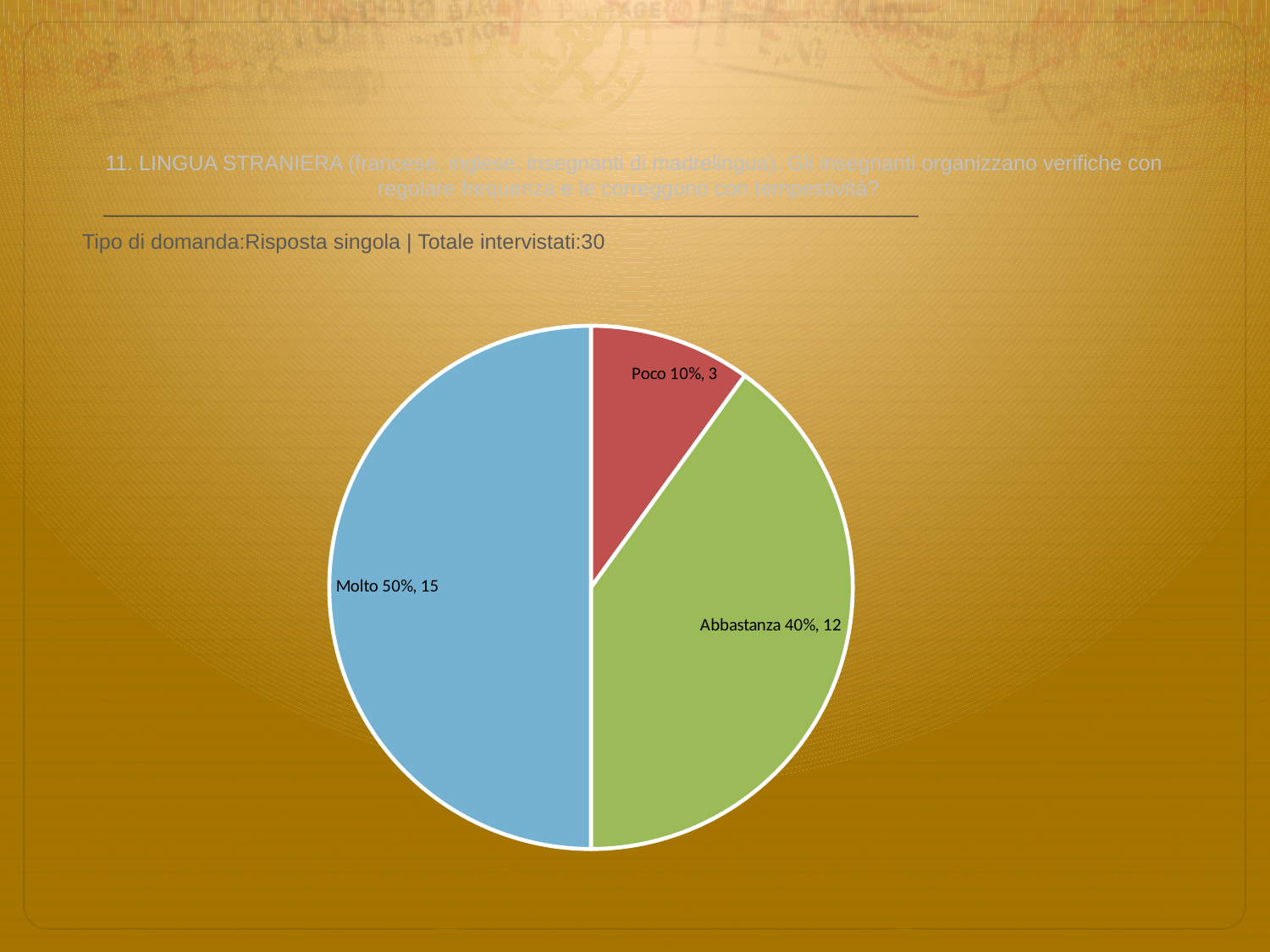

# 11. LINGUA STRANIERA (francese, inglese, insegnanti di madrelingua). Gli insegnanti organizzano verifiche con regolare frequenza e le correggono con tempestività?
 Tipo di domanda:Risposta singola | Totale intervistati:30

### Chart

| Category | Total |
|---|---|
| Per niente | 0.0 |
| Poco | 0.1 |
| Abbastanza | 0.4 |
| Molto | 0.5 |